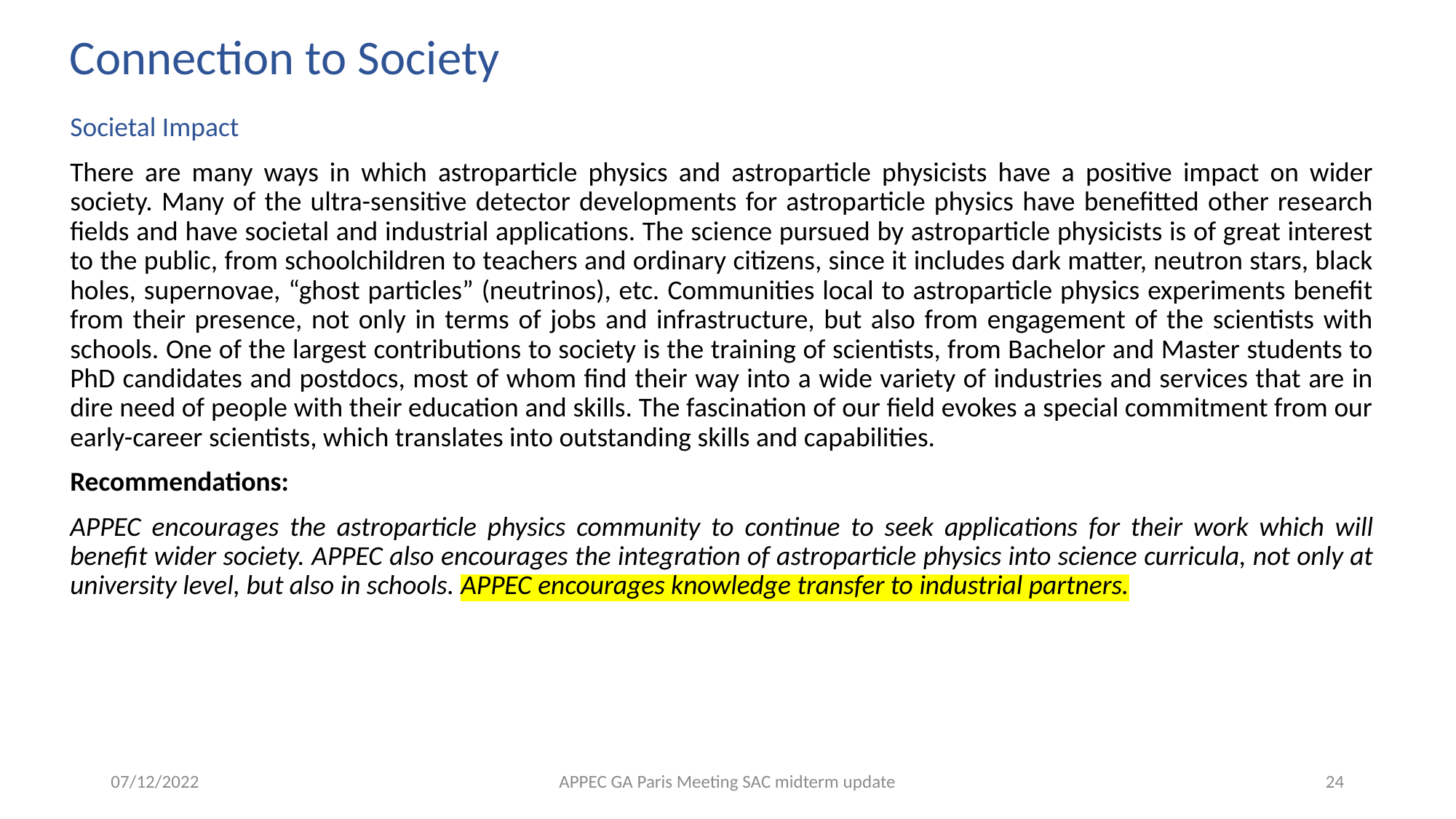

# Connection to Society
Societal Impact
There are many ways in which astroparticle physics and astroparticle physicists have a positive impact on wider society. Many of the ultra-sensitive detector developments for astroparticle physics have benefitted other research fields and have societal and industrial applications. The science pursued by astroparticle physicists is of great interest to the public, from schoolchildren to teachers and ordinary citizens, since it includes dark matter, neutron stars, black holes, supernovae, “ghost particles” (neutrinos), etc. Communities local to astroparticle physics experiments benefit from their presence, not only in terms of jobs and infrastructure, but also from engagement of the scientists with schools. One of the largest contributions to society is the training of scientists, from Bachelor and Master students to PhD candidates and postdocs, most of whom find their way into a wide variety of industries and services that are in dire need of people with their education and skills. The fascination of our field evokes a special commitment from our early-career scientists, which translates into outstanding skills and capabilities.
Recommendations:
APPEC encourages the astroparticle physics community to continue to seek applications for their work which will benefit wider society. APPEC also encourages the integration of astroparticle physics into science curricula, not only at university level, but also in schools. APPEC encourages knowledge transfer to industrial partners.
07/12/2022
APPEC GA Paris Meeting SAC midterm update
24